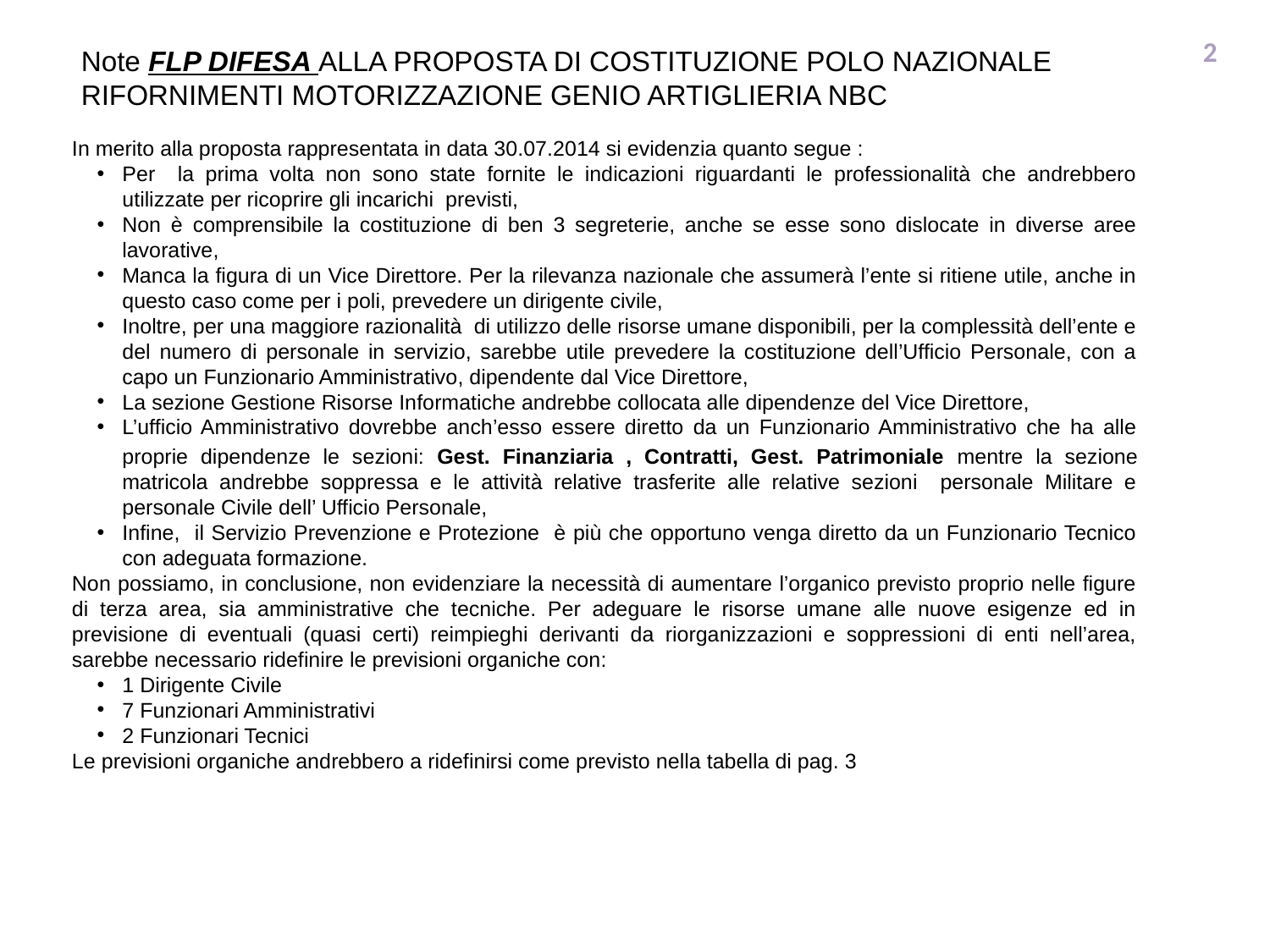

# Note FLP DIFESA ALLA PROPOSTA DI COSTITUZIONE POLO NAZIONALE RIFORNIMENTI MOTORIZZAZIONE GENIO ARTIGLIERIA NBC
2
In merito alla proposta rappresentata in data 30.07.2014 si evidenzia quanto segue :
Per  la prima volta non sono state fornite le indicazioni riguardanti le professionalità che andrebbero utilizzate per ricoprire gli incarichi  previsti,
Non è comprensibile la costituzione di ben 3 segreterie, anche se esse sono dislocate in diverse aree lavorative,
Manca la figura di un Vice Direttore. Per la rilevanza nazionale che assumerà l’ente si ritiene utile, anche in questo caso come per i poli, prevedere un dirigente civile,
Inoltre, per una maggiore razionalità  di utilizzo delle risorse umane disponibili, per la complessità dell’ente e del numero di personale in servizio, sarebbe utile prevedere la costituzione dell’Ufficio Personale, con a capo un Funzionario Amministrativo, dipendente dal Vice Direttore,
La sezione Gestione Risorse Informatiche andrebbe collocata alle dipendenze del Vice Direttore,
L’ufficio Amministrativo dovrebbe anch’esso essere diretto da un Funzionario Amministrativo che ha alle proprie dipendenze le sezioni: Gest. Finanziaria , Contratti, Gest. Patrimoniale mentre la sezione matricola andrebbe soppressa e le attività relative trasferite alle relative sezioni  personale Militare e personale Civile dell’ Ufficio Personale,
Infine,  il Servizio Prevenzione e Protezione  è più che opportuno venga diretto da un Funzionario Tecnico con adeguata formazione.
Non possiamo, in conclusione, non evidenziare la necessità di aumentare l’organico previsto proprio nelle figure di terza area, sia amministrative che tecniche. Per adeguare le risorse umane alle nuove esigenze ed in previsione di eventuali (quasi certi) reimpieghi derivanti da riorganizzazioni e soppressioni di enti nell’area, sarebbe necessario ridefinire le previsioni organiche con:
1 Dirigente Civile
7 Funzionari Amministrativi
2 Funzionari Tecnici
Le previsioni organiche andrebbero a ridefinirsi come previsto nella tabella di pag. 3